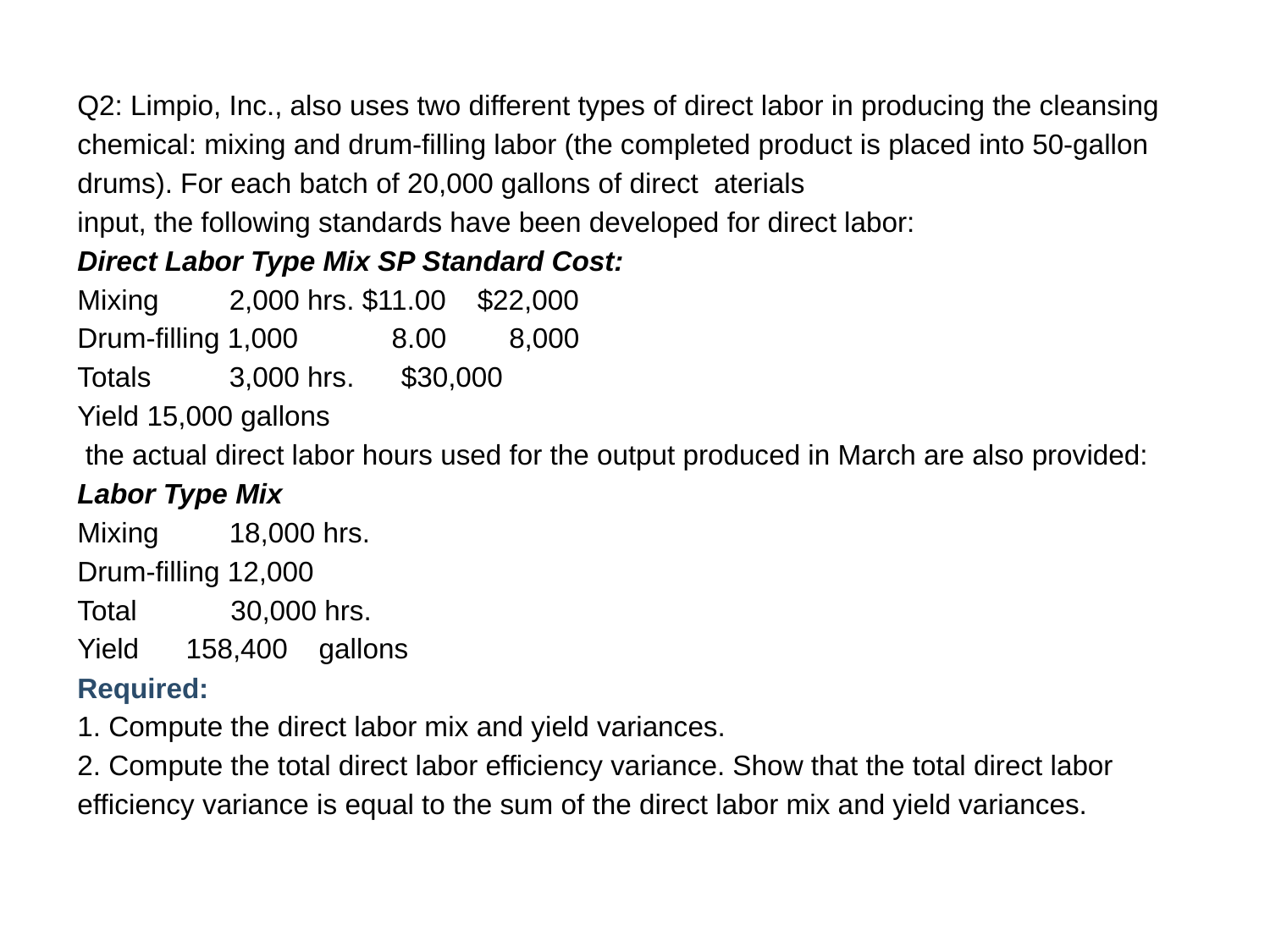

Q2: Limpio, Inc., also uses two different types of direct labor in producing the cleansing chemical: mixing and drum-filling labor (the completed product is placed into 50-gallon drums). For each batch of 20,000 gallons of direct  aterials
input, the following standards have been developed for direct labor:
Direct Labor Type Mix SP Standard Cost:
Mixing         2,000 hrs. $11.00    $22,000
Drum-filling 1,000            8.00        8,000
Totals          3,000 hrs.      $30,000
Yield 15,000 gallons
 the actual direct labor hours used for the output produced in March are also provided:
Labor Type Mix
Mixing         18,000 hrs.
Drum-filling 12,000
Total            30,000 hrs.
Yield      158,400    gallons
Required:
1. Compute the direct labor mix and yield variances.
2. Compute the total direct labor efficiency variance. Show that the total direct labor
efficiency variance is equal to the sum of the direct labor mix and yield variances.